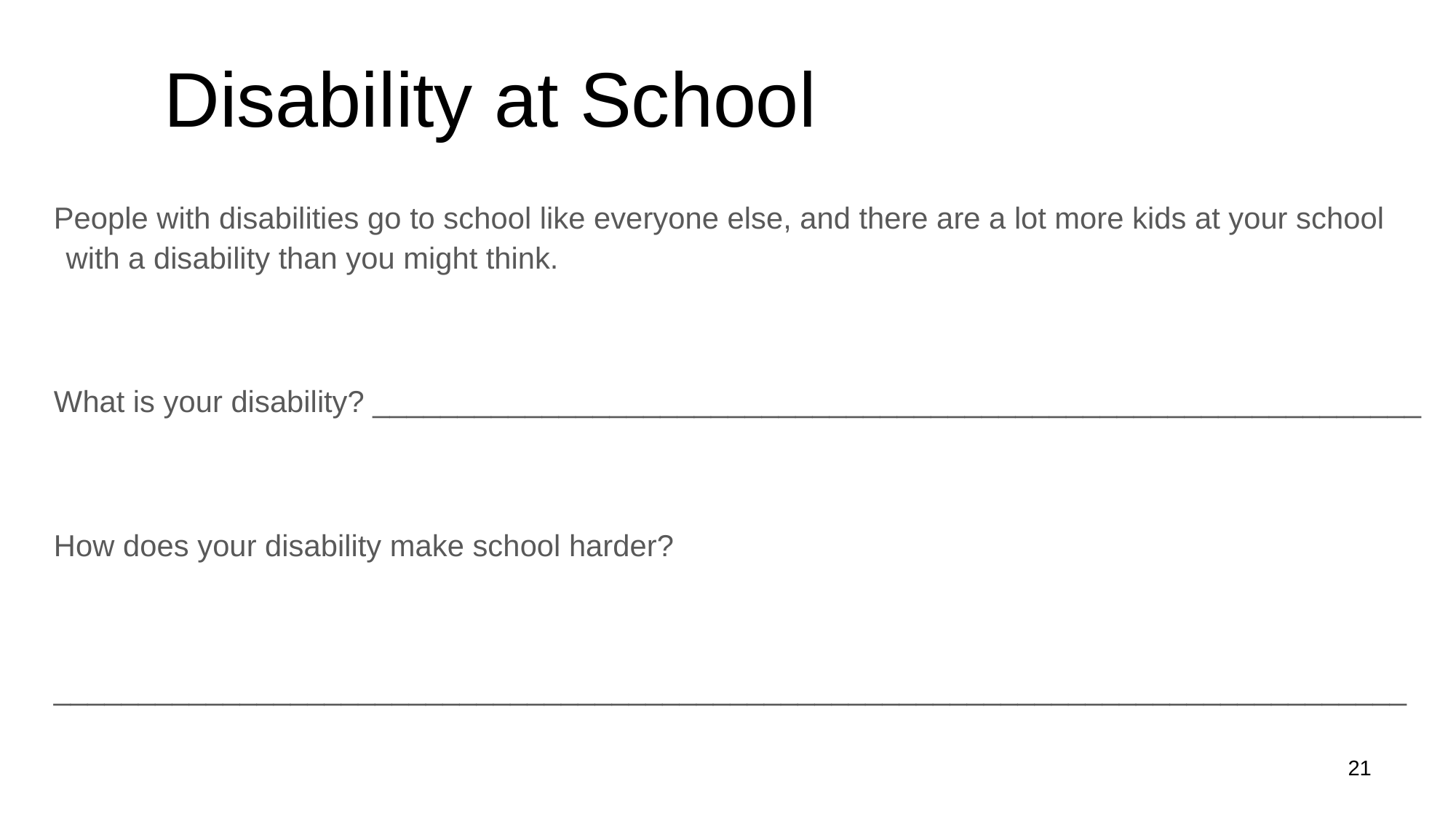

# Disability at School
People with disabilities go to school like everyone else, and there are a lot more kids at your school with a disability than you might think.

What is your disability? ______________________________________________________________

How does your disability make school harder?

________________________________________________________________________________
21